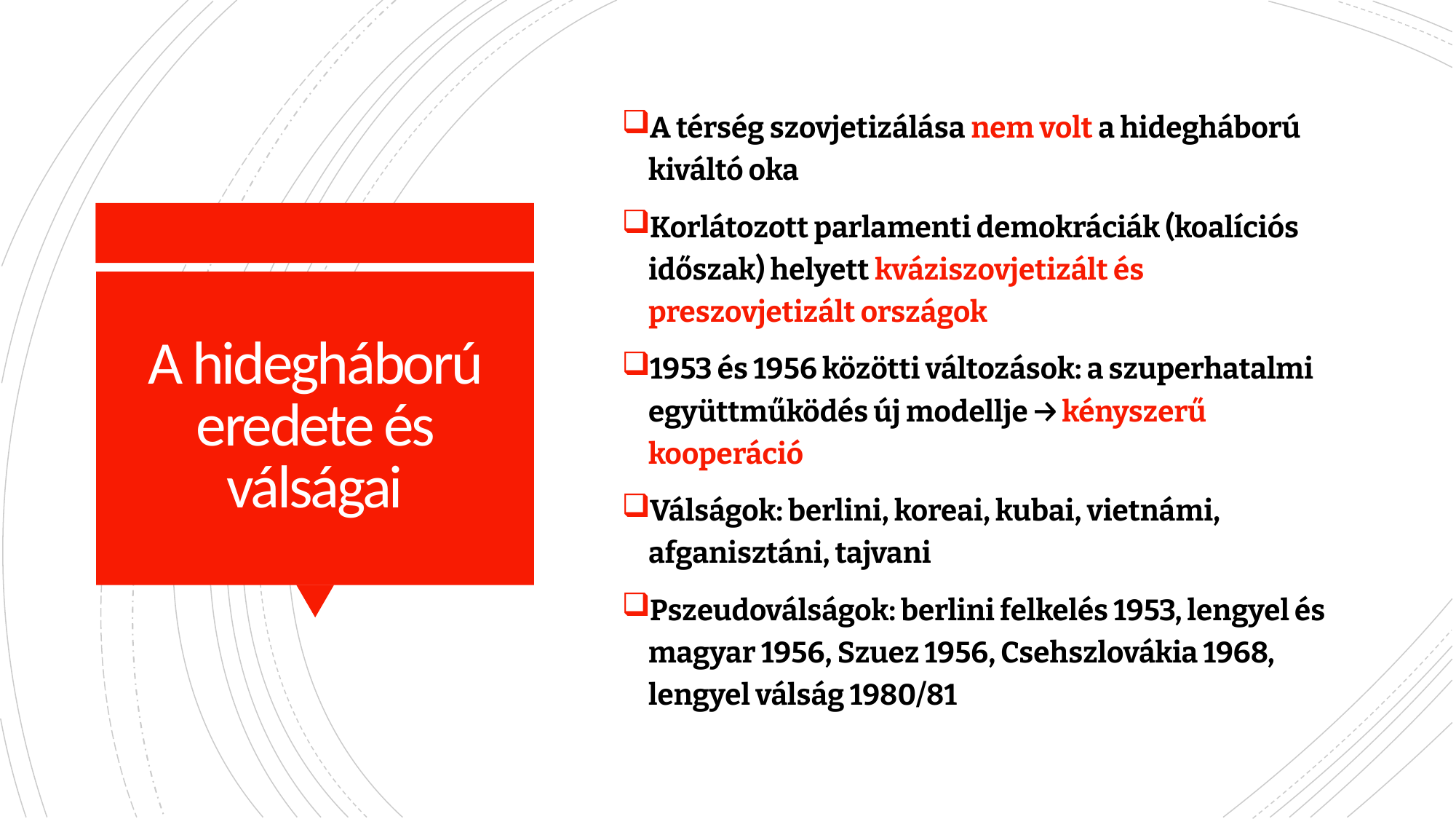

A térség szovjetizálása nem volt a hidegháború kiváltó oka
Korlátozott parlamenti demokráciák (koalíciós időszak) helyett kváziszovjetizált és preszovjetizált országok
1953 és 1956 közötti változások: a szuperhatalmi együttműködés új modellje → kényszerű kooperáció
Válságok: berlini, koreai, kubai, vietnámi, afganisztáni, tajvani
Pszeudoválságok: berlini felkelés 1953, lengyel és magyar 1956, Szuez 1956, Csehszlovákia 1968, lengyel válság 1980/81

# A hidegháború eredete és válságai